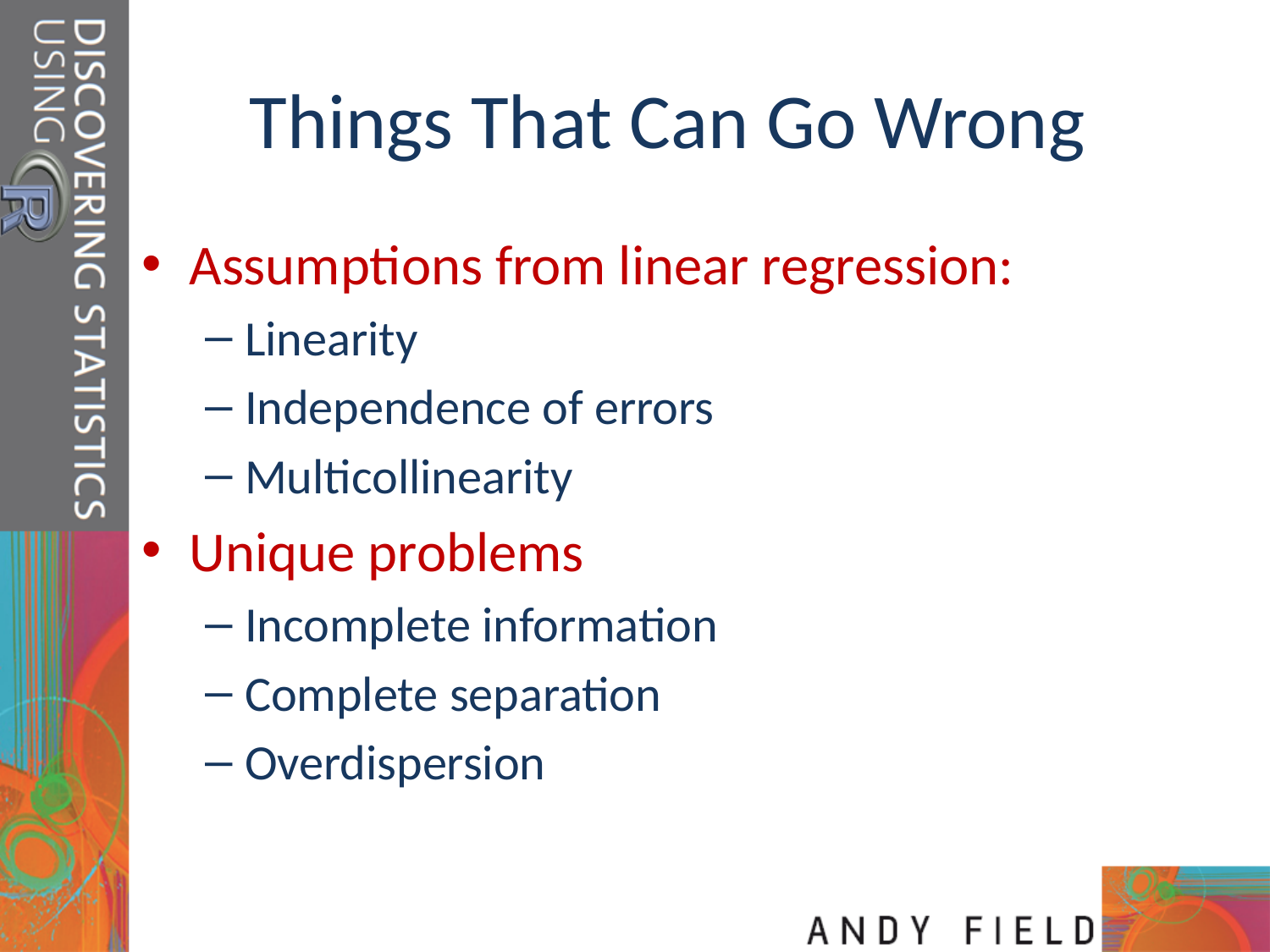

# Things That Can Go Wrong
Assumptions from linear regression:
Linearity
Independence of errors
Multicollinearity
Unique problems
Incomplete information
Complete separation
Overdispersion